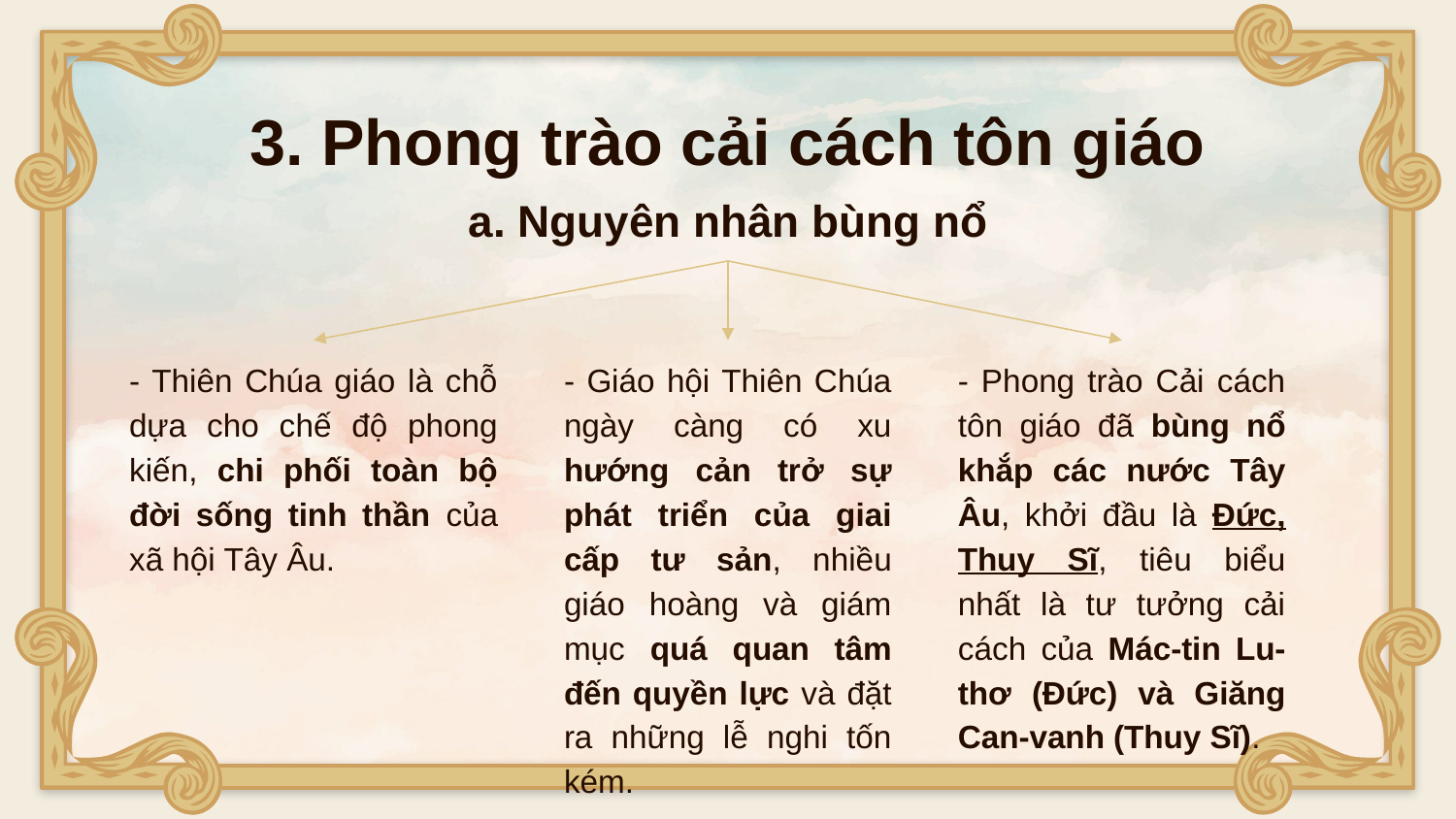

# 3. Phong trào cải cách tôn giáo
a. Nguyên nhân bùng nổ
- Thiên Chúa giáo là chỗ dựa cho chế độ phong kiến, chi phối toàn bộ đời sống tinh thần của xã hội Tây Âu.
- Giáo hội Thiên Chúa ngày càng có xu hướng cản trở sự phát triển của giai cấp tư sản, nhiều giáo hoàng và giám mục quá quan tâm đến quyền lực và đặt ra những lễ nghi tốn kém.
- Phong trào Cải cách tôn giáo đã bùng nổ khắp các nước Tây Âu, khởi đầu là Đức, Thuy Sĩ, tiêu biểu nhất là tư tưởng cải cách của Mác-tin Lu-thơ (Đức) và Giăng Can-vanh (Thuy Sĩ).